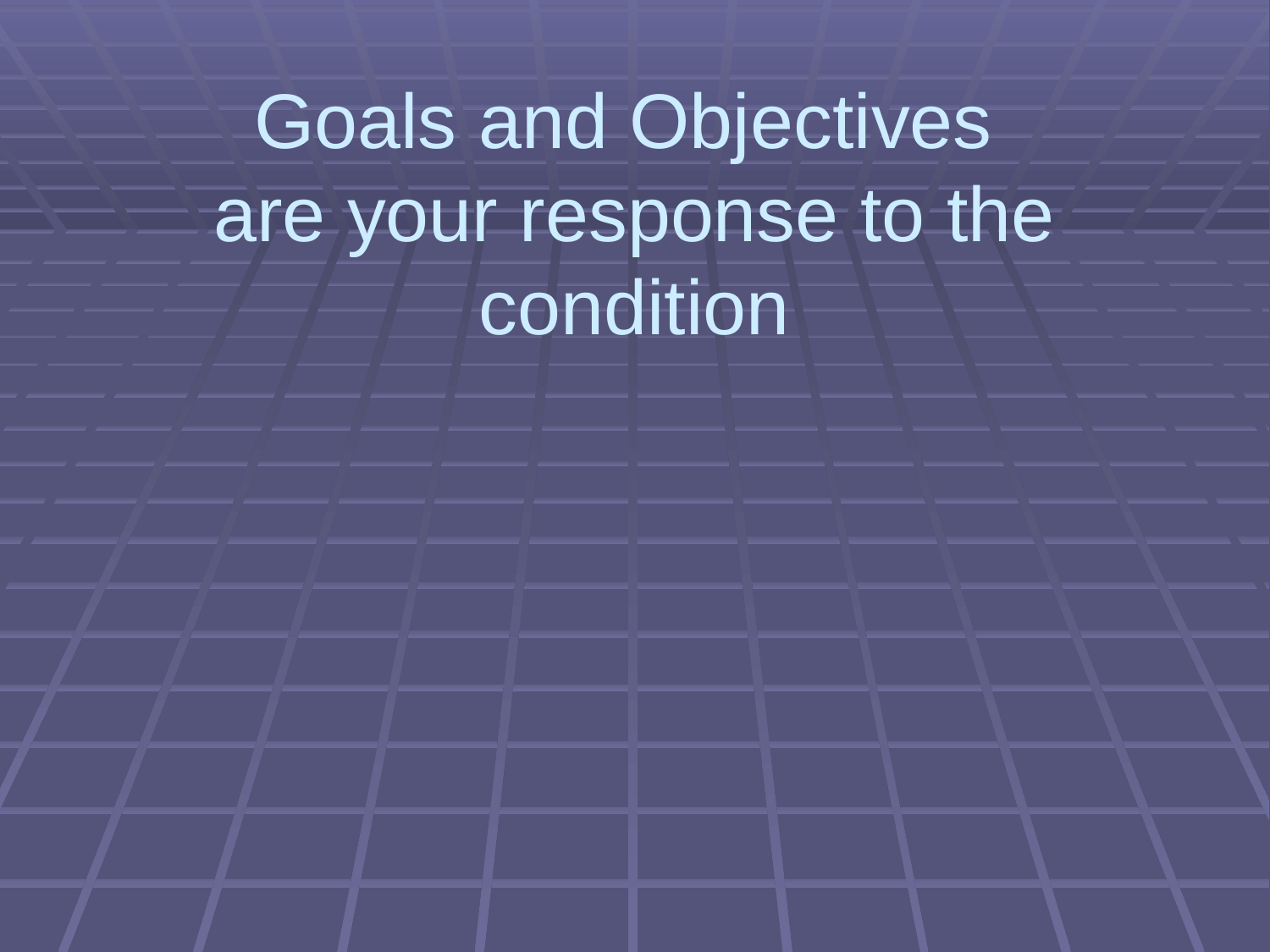

# Goals and Objectives are your response to the condition